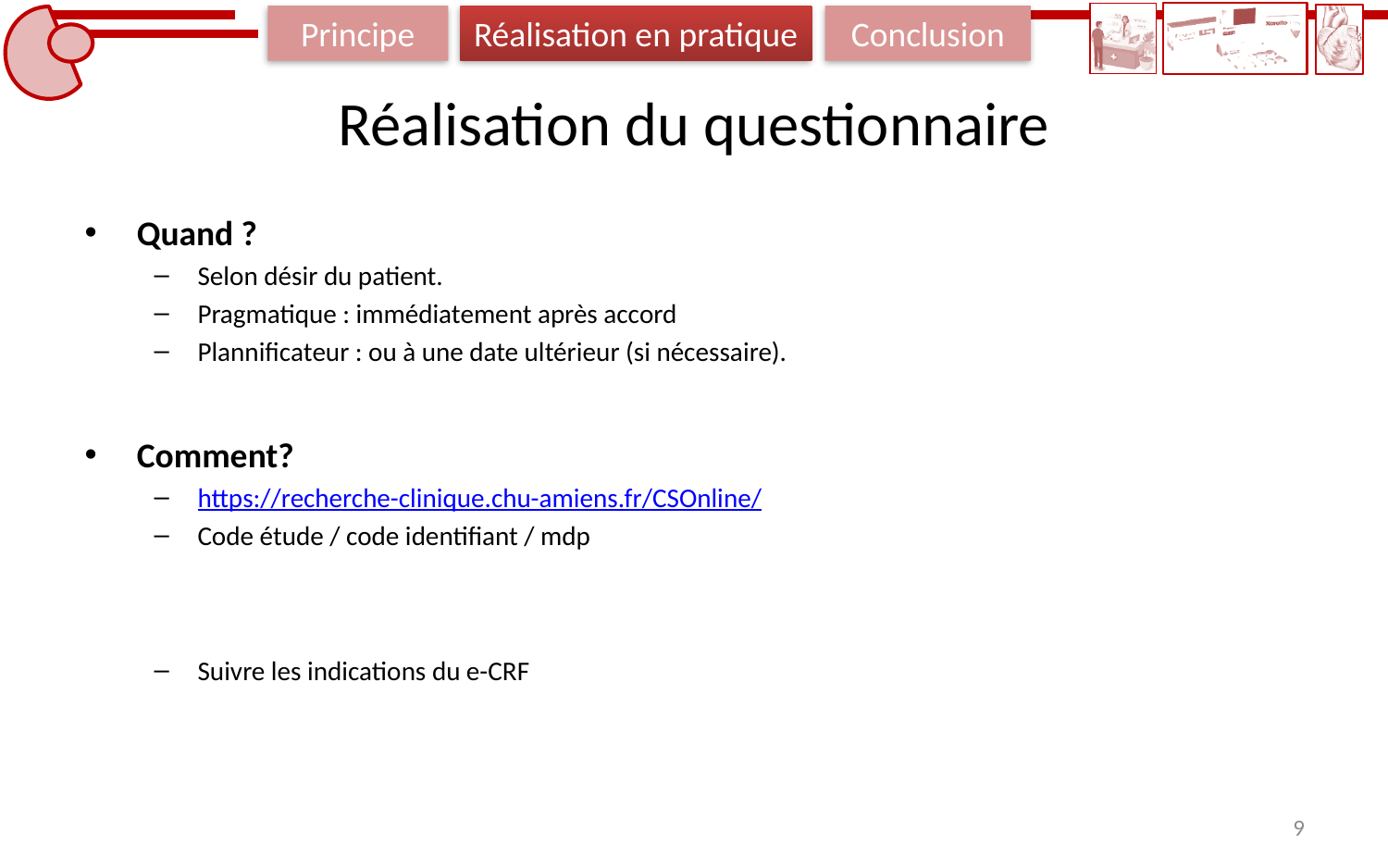

Principe
Réalisation en pratique
Conclusion
# Réalisation du questionnaire
Quand ?
Selon désir du patient.
Pragmatique : immédiatement après accord
Plannificateur : ou à une date ultérieur (si nécessaire).

Comment?
https://recherche-clinique.chu-amiens.fr/CSOnline/
Code étude / code identifiant / mdp

Suivre les indications du e-CRF

9